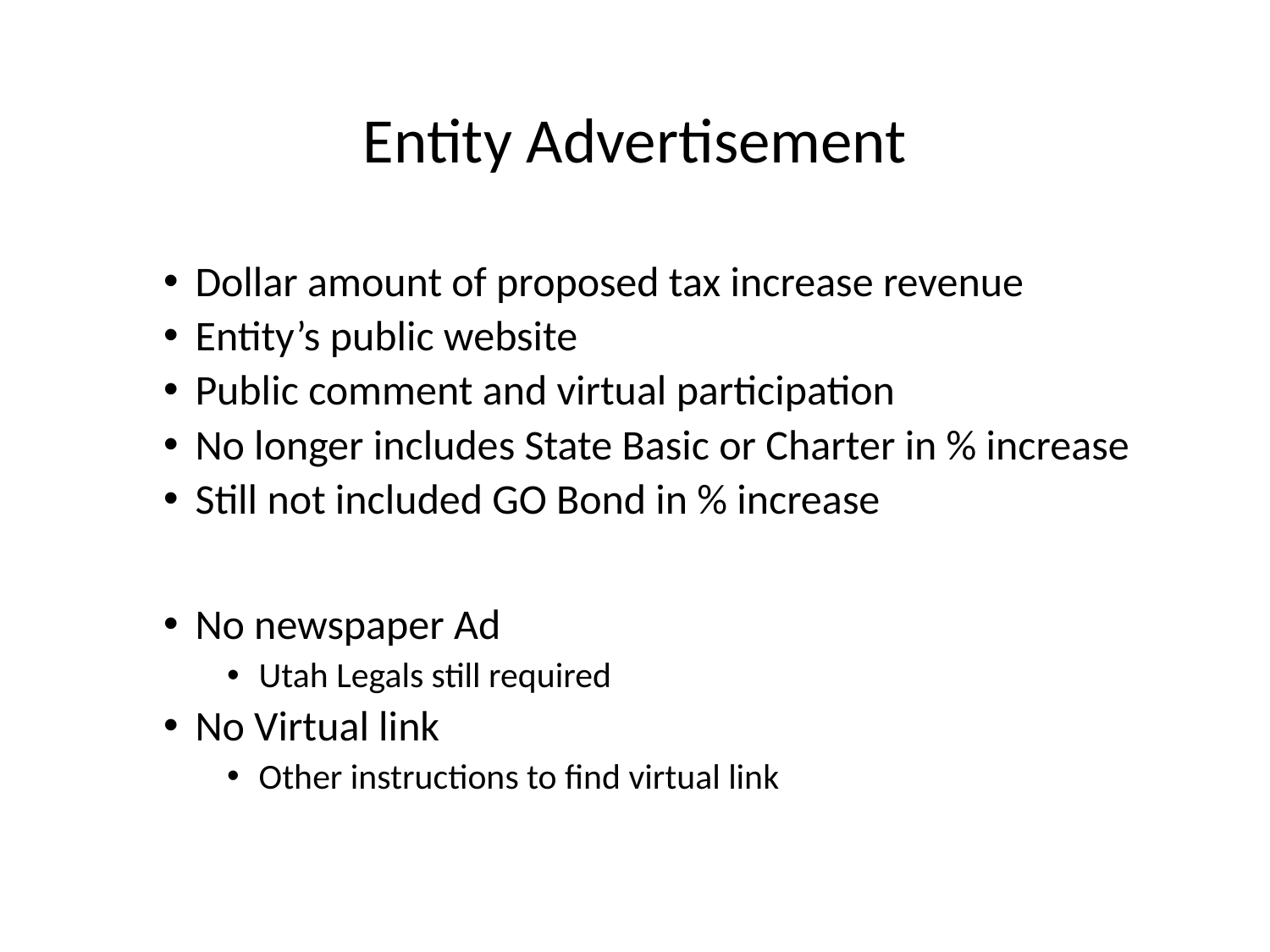

# Entity Advertisement
Dollar amount of proposed tax increase revenue
Entity’s public website
Public comment and virtual participation
No longer includes State Basic or Charter in % increase
Still not included GO Bond in % increase

No newspaper Ad
Utah Legals still required
No Virtual link
Other instructions to find virtual link